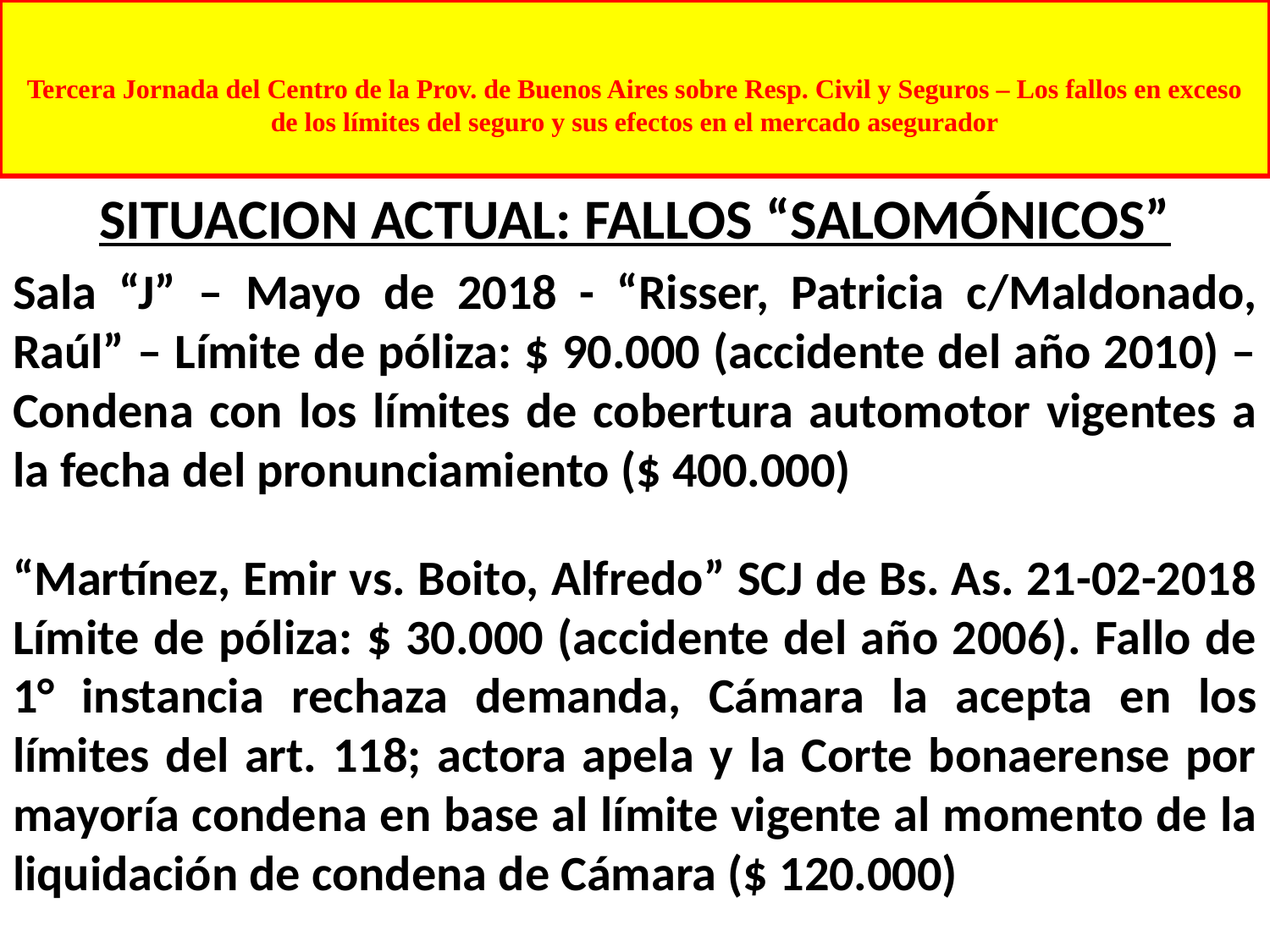

# Tercera Jornada del Centro de la Prov. de Buenos Aires sobre Resp. Civil y Seguros – Los fallos en exceso de los límites del seguro y sus efectos en el mercado asegurador
SITUACION ACTUAL: FALLOS “SALOMÓNICOS”
Sala “J” – Mayo de 2018 - “Risser, Patricia c/Maldonado, Raúl” – Límite de póliza: $ 90.000 (accidente del año 2010) – Condena con los límites de cobertura automotor vigentes a la fecha del pronunciamiento ($ 400.000)

“Martínez, Emir vs. Boito, Alfredo” SCJ de Bs. As. 21-02-2018 Límite de póliza: $ 30.000 (accidente del año 2006). Fallo de 1° instancia rechaza demanda, Cámara la acepta en los límites del art. 118; actora apela y la Corte bonaerense por mayoría condena en base al límite vigente al momento de la liquidación de condena de Cámara ($ 120.000)